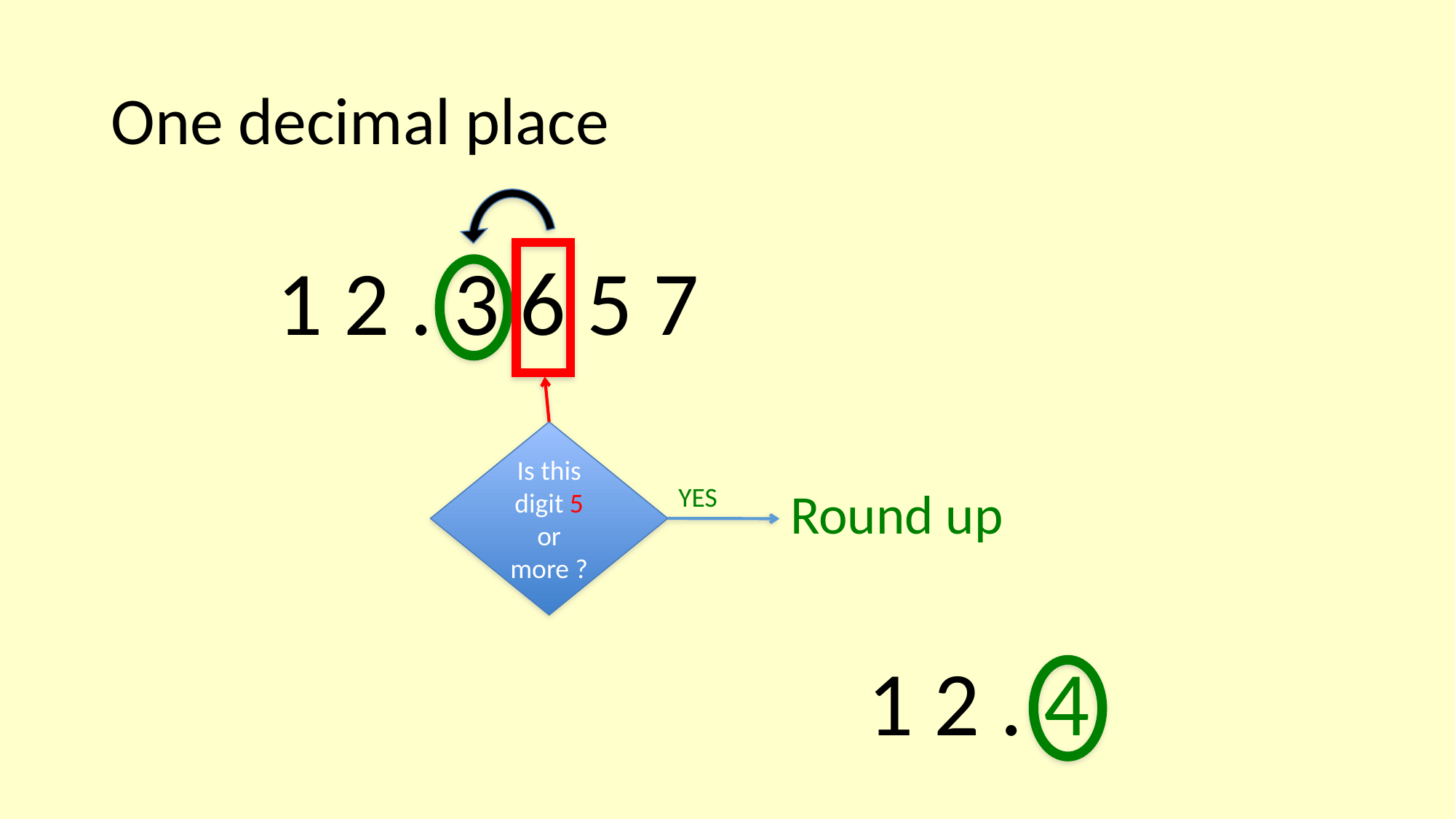

# One decimal place

1 2 . 3 6 5 7

Is this digit 5 or more ?
YES
Round up
1 2 . 4